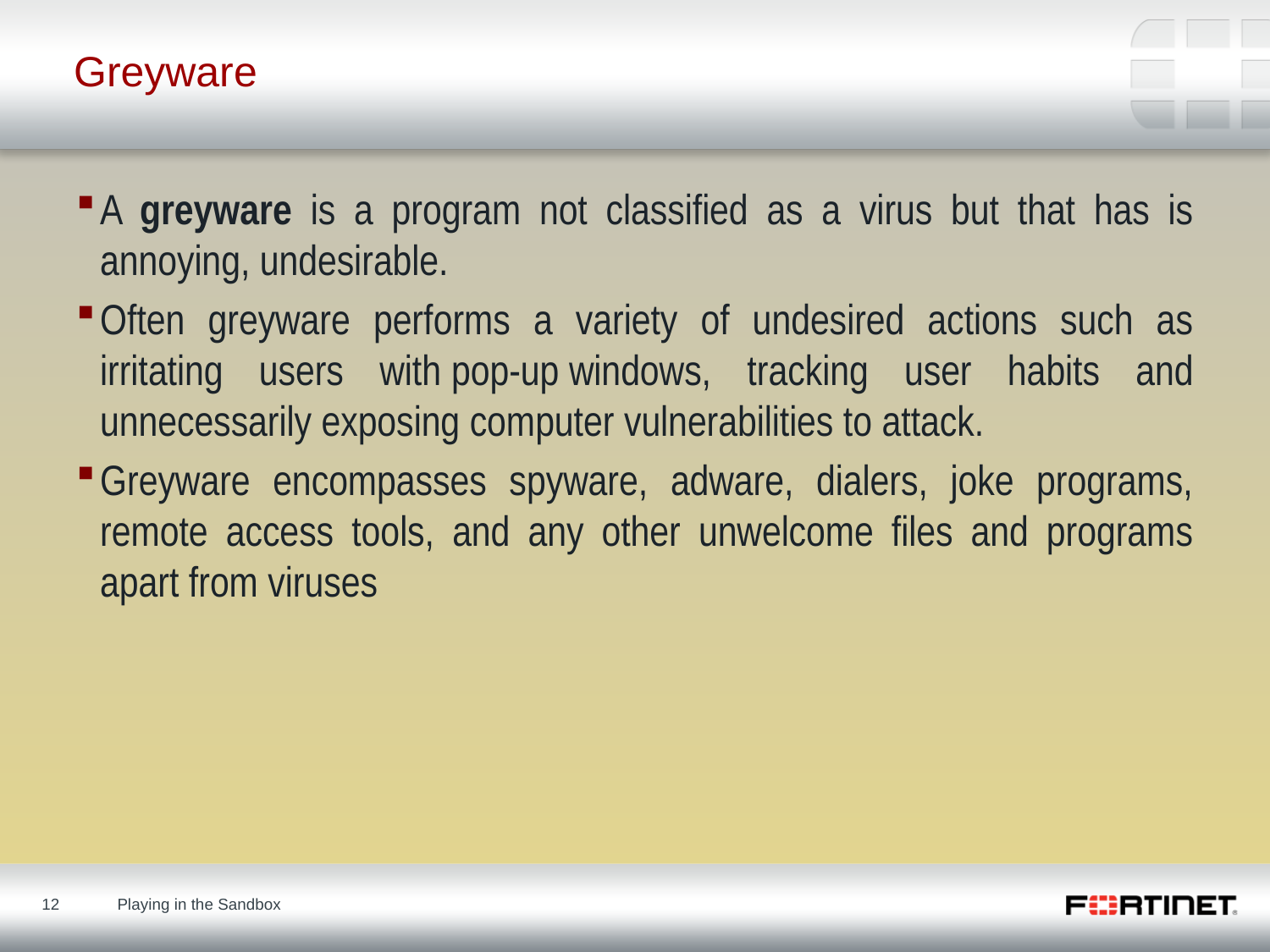

# Greyware
A greyware is a program not classified as a virus but that has is annoying, undesirable.
Often greyware performs a variety of undesired actions such as irritating users with pop-up windows, tracking user habits and unnecessarily exposing computer vulnerabilities to attack.
Greyware encompasses spyware, adware, dialers, joke programs, remote access tools, and any other unwelcome files and programs apart from viruses